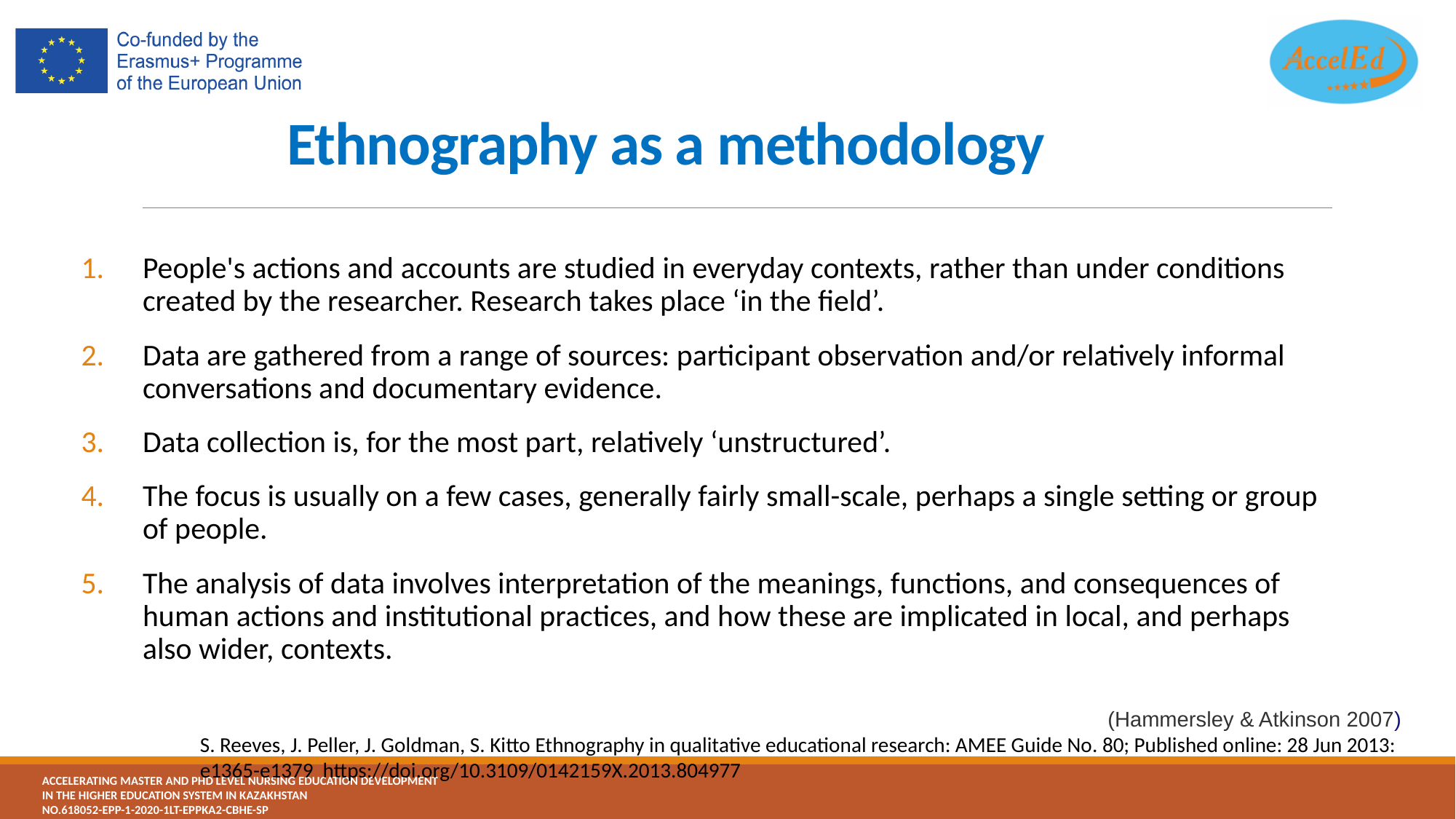

# Ethnography as a methodology
People's actions and accounts are studied in everyday contexts, rather than under conditions created by the researcher. Research takes place ‘in the field’.
Data are gathered from a range of sources: participant observation and/or relatively informal conversations and documentary evidence.
Data collection is, for the most part, relatively ‘unstructured’.
The focus is usually on a few cases, generally fairly small-scale, perhaps a single setting or group of people.
The analysis of data involves interpretation of the meanings, functions, and consequences of human actions and institutional practices, and how these are implicated in local, and perhaps also wider, contexts.
(Hammersley & Atkinson 2007)
S. Reeves, J. Peller, J. Goldman, S. Kitto Ethnography in qualitative educational research: AMEE Guide No. 80; Published online: 28 Jun 2013: e1365-e1379  https://doi.org/10.3109/0142159X.2013.804977